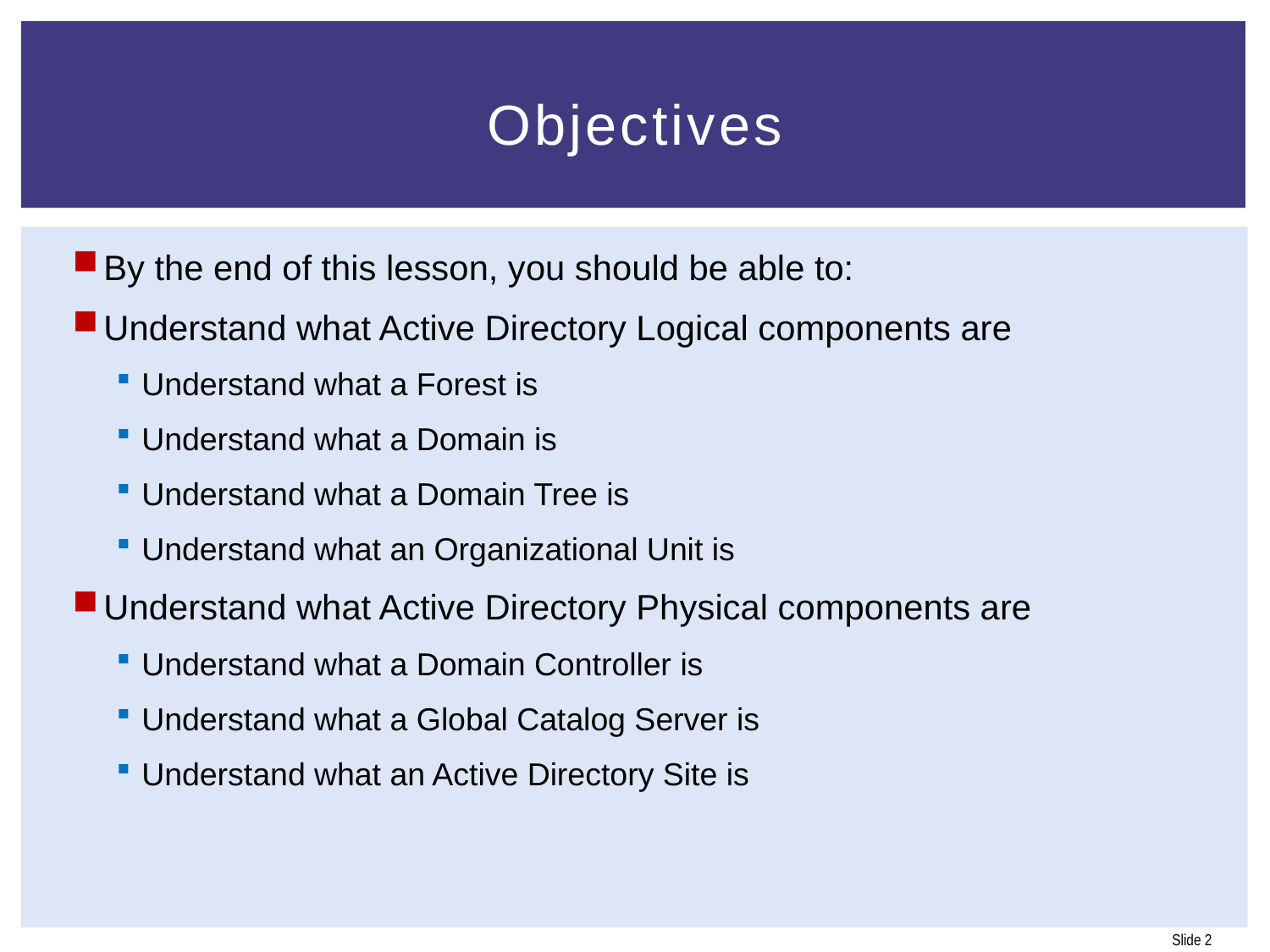

# Objectives
By the end of this lesson, you should be able to:
Understand what Active Directory Logical components are
Understand what a Forest is
Understand what a Domain is
Understand what a Domain Tree is
Understand what an Organizational Unit is
Understand what Active Directory Physical components are
Understand what a Domain Controller is
Understand what a Global Catalog Server is
Understand what an Active Directory Site is